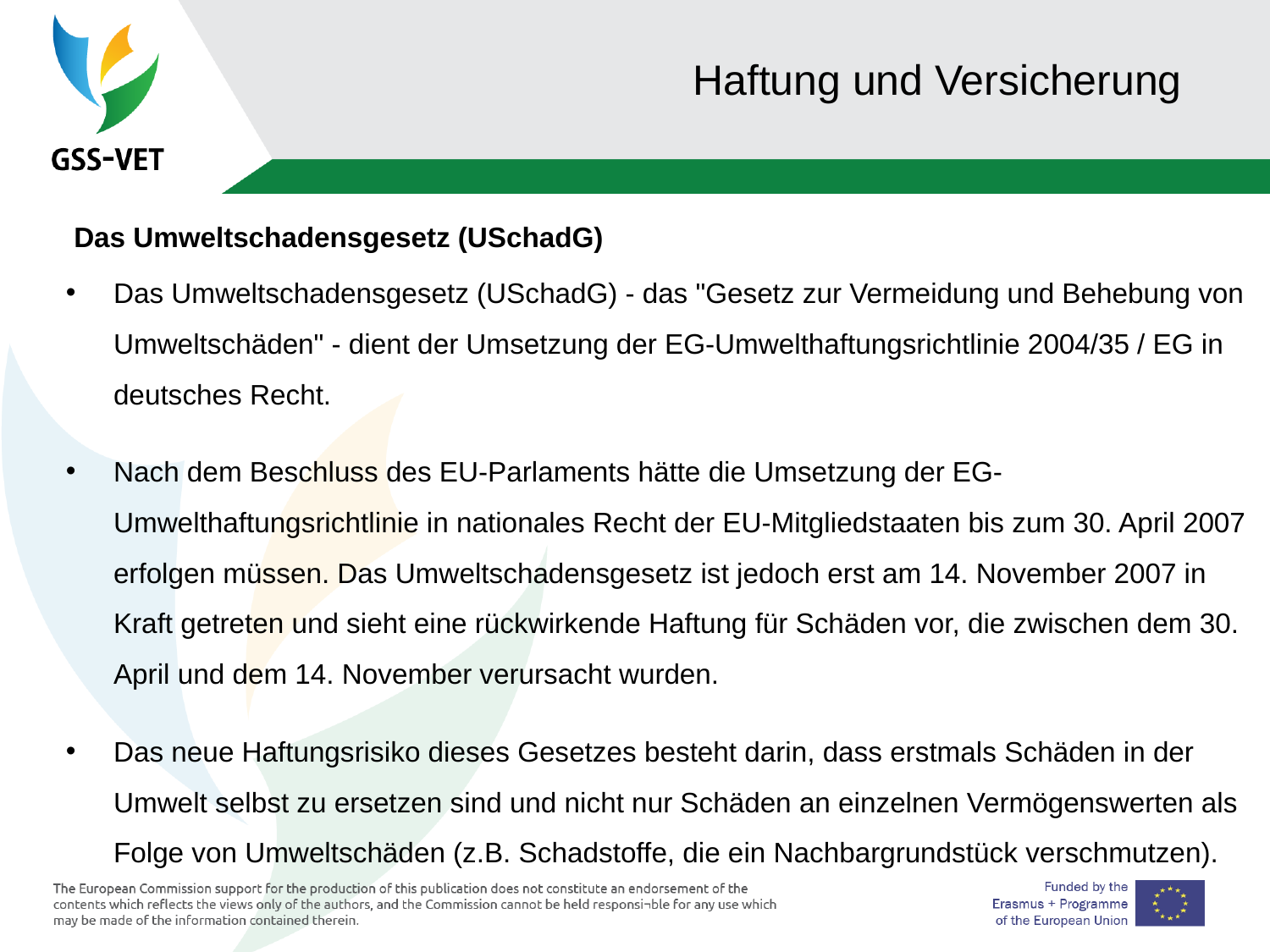

# Haftung und Versicherung
 Das Umweltschadensgesetz (USchadG)
Das Umweltschadensgesetz (USchadG) - das "Gesetz zur Vermeidung und Behebung von Umweltschäden" - dient der Umsetzung der EG-Umwelthaftungsrichtlinie 2004/35 / EG in deutsches Recht.
Nach dem Beschluss des EU-Parlaments hätte die Umsetzung der EG-Umwelthaftungsrichtlinie in nationales Recht der EU-Mitgliedstaaten bis zum 30. April 2007 erfolgen müssen. Das Umweltschadensgesetz ist jedoch erst am 14. November 2007 in Kraft getreten und sieht eine rückwirkende Haftung für Schäden vor, die zwischen dem 30. April und dem 14. November verursacht wurden.
Das neue Haftungsrisiko dieses Gesetzes besteht darin, dass erstmals Schäden in der Umwelt selbst zu ersetzen sind und nicht nur Schäden an einzelnen Vermögenswerten als Folge von Umweltschäden (z.B. Schadstoffe, die ein Nachbargrundstück verschmutzen).